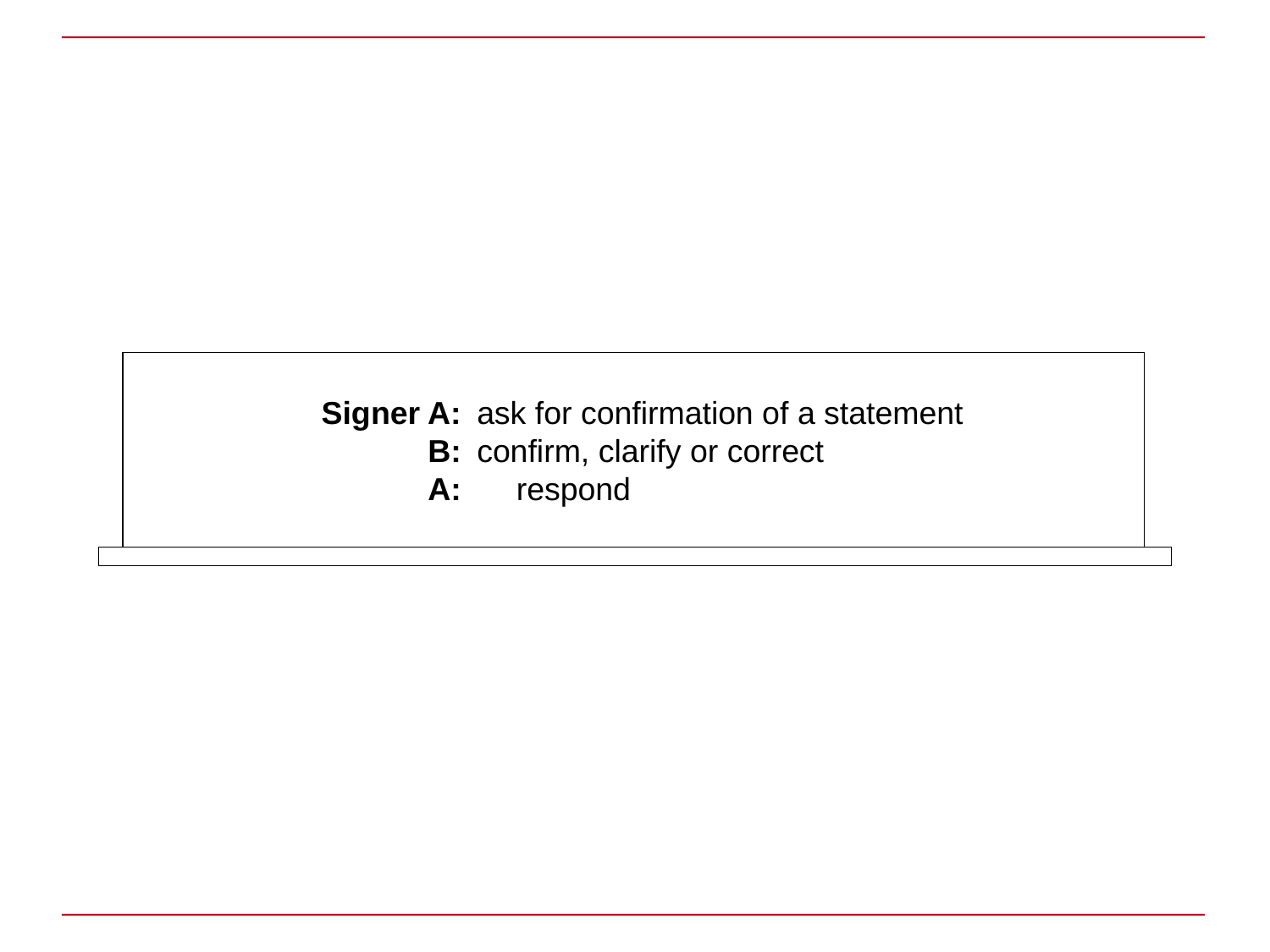

Signer A:	ask for confirmation of a statement
	B:	confirm, clarify or correct
	A:		respond